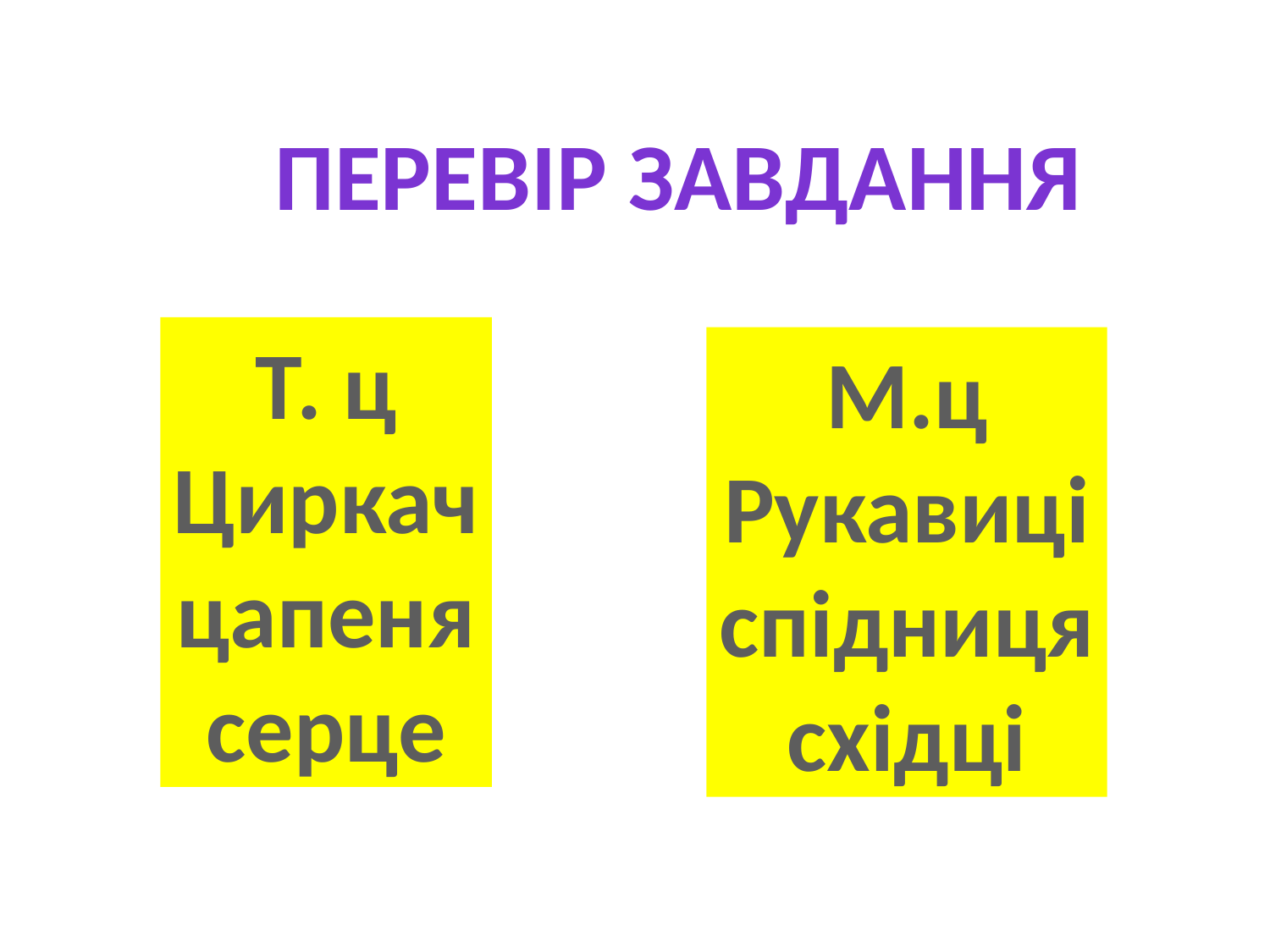

Перевір завдання
Т. ц
Циркач
цапеня
серце
М.ц
Рукавиці
спідниця
східці